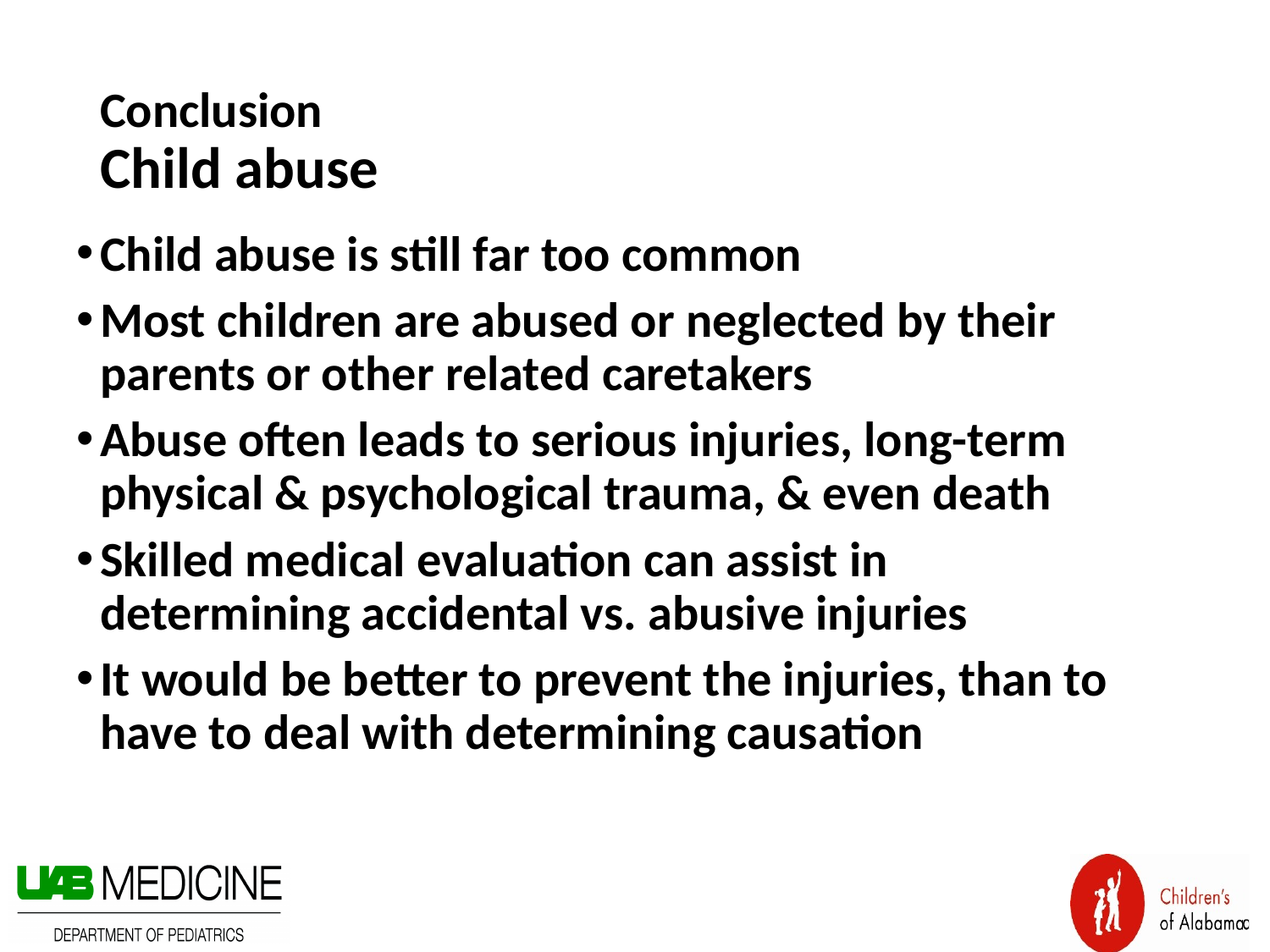

# Conclusion Child abuse
Child abuse is still far too common
Most children are abused or neglected by their parents or other related caretakers
Abuse often leads to serious injuries, long-term physical & psychological trauma, & even death
Skilled medical evaluation can assist in determining accidental vs. abusive injuries
It would be better to prevent the injuries, than to have to deal with determining causation